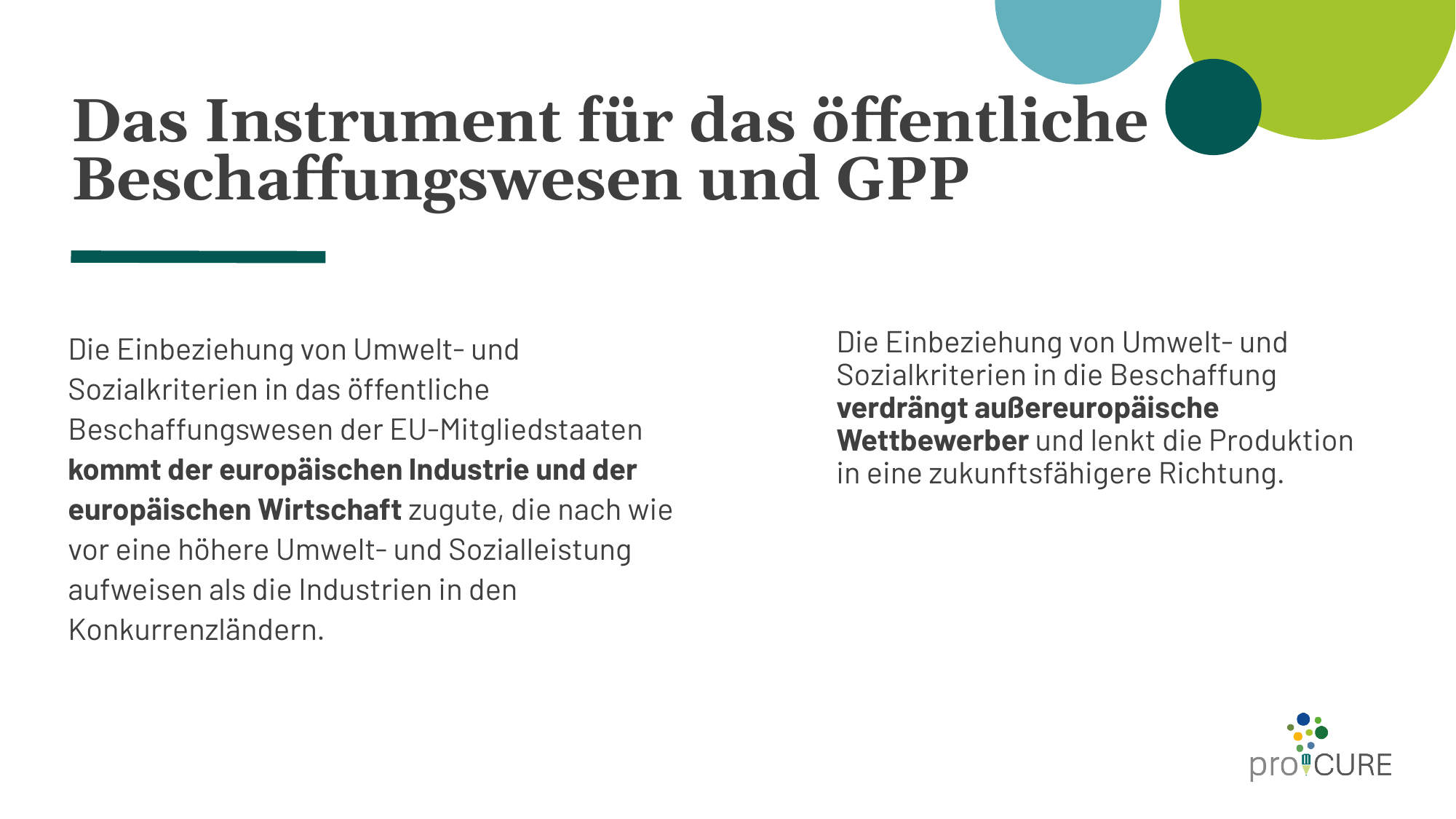

# Das Instrument für das öffentliche Beschaffungswesen und GPP
	Die Einbeziehung von Umwelt- und Sozialkriterien in das öffentliche Beschaffungswesen der EU-Mitgliedstaaten kommt der europäischen Industrie und der europäischen Wirtschaft zugute, die nach wie vor eine höhere Umwelt- und Sozialleistung aufweisen als die Industrien in den Konkurrenzländern.
Die Einbeziehung von Umwelt- und Sozialkriterien in die Beschaffung verdrängt außereuropäische Wettbewerber und lenkt die Produktion in eine zukunftsfähigere Richtung.